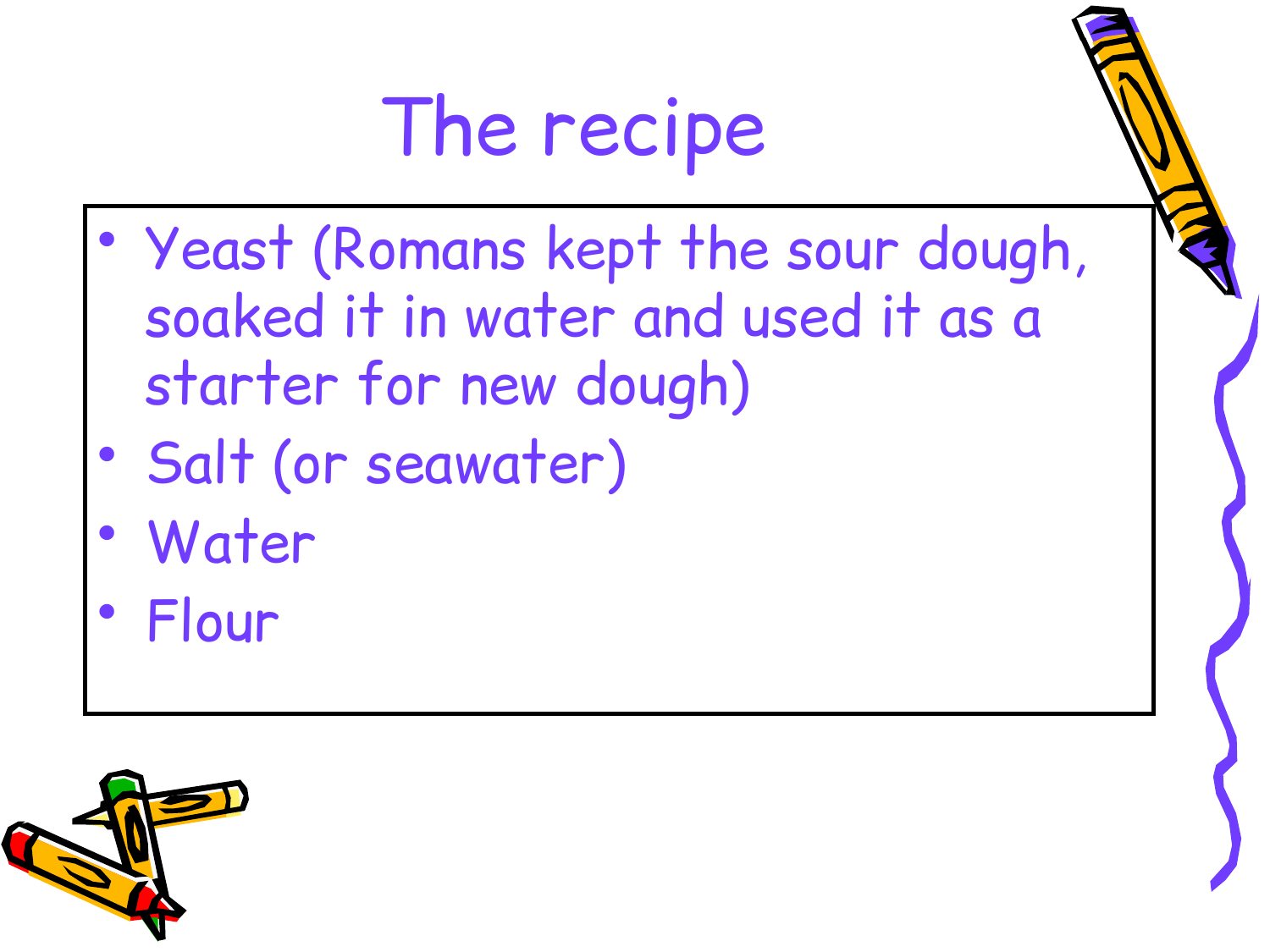

# The recipe
Yeast (Romans kept the sour dough, soaked it in water and used it as a starter for new dough)
Salt (or seawater)
Water
Flour